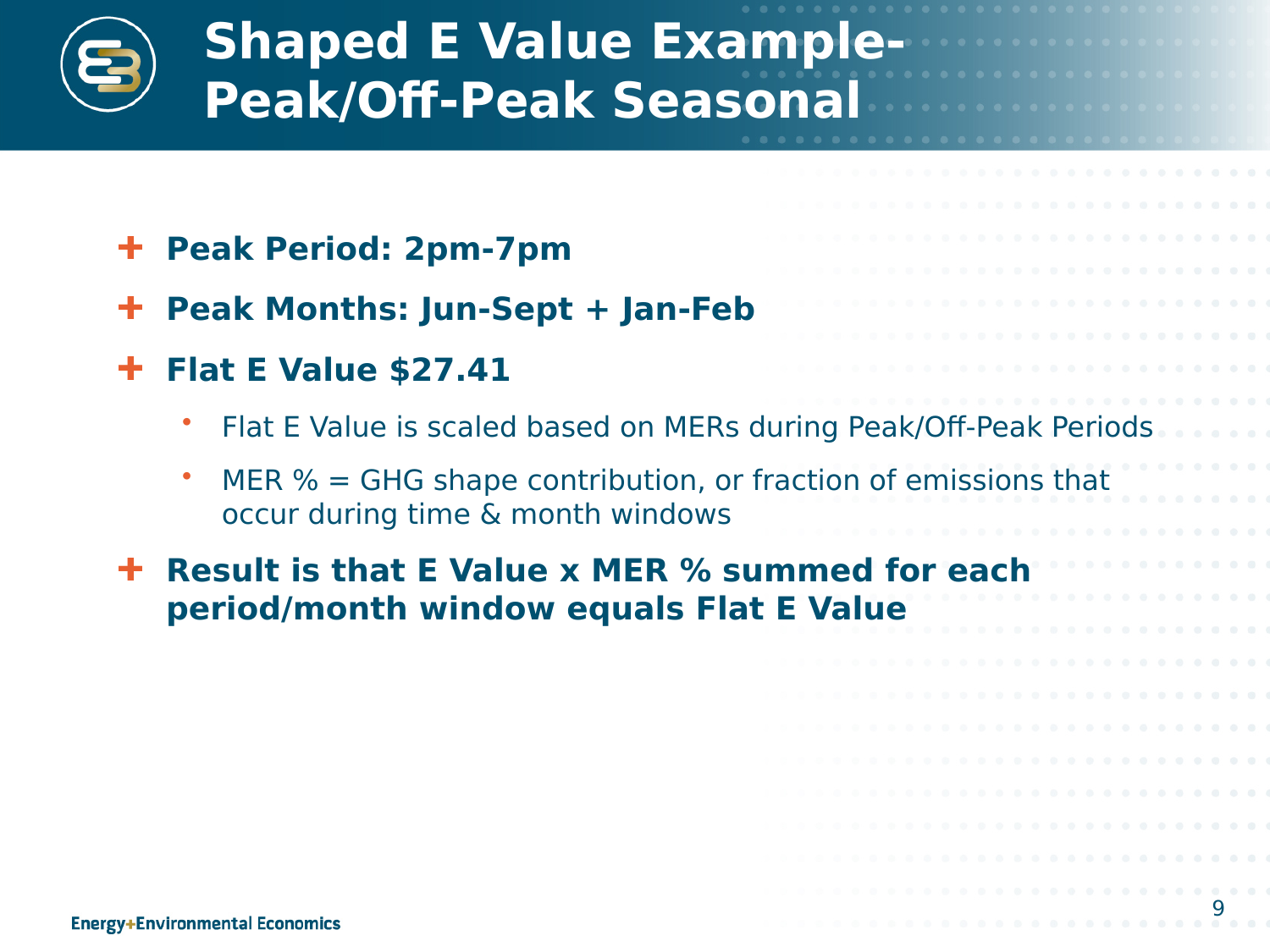

# Shaped E Value Example- Peak/Off-Peak Seasonal
Peak Period: 2pm-7pm
Peak Months: Jun-Sept + Jan-Feb
Flat E Value $27.41
Flat E Value is scaled based on MERs during Peak/Off-Peak Periods
MER % = GHG shape contribution, or fraction of emissions that occur during time & month windows
Result is that E Value x MER % summed for each period/month window equals Flat E Value

9